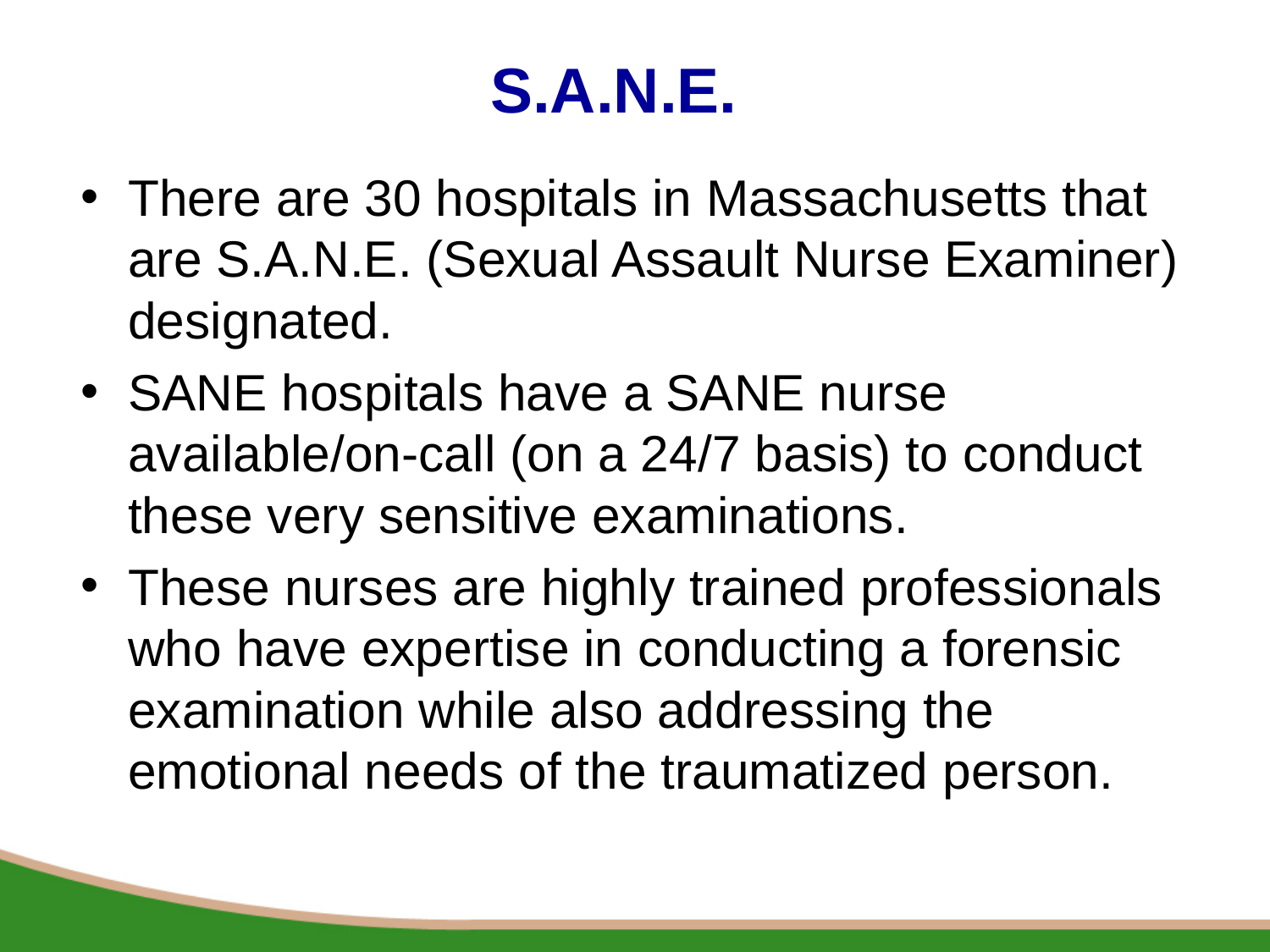

# S.A.N.E.
There are 30 hospitals in Massachusetts that are S.A.N.E. (Sexual Assault Nurse Examiner) designated.
SANE hospitals have a SANE nurse available/on-call (on a 24/7 basis) to conduct these very sensitive examinations.
These nurses are highly trained professionals who have expertise in conducting a forensic examination while also addressing the emotional needs of the traumatized person.